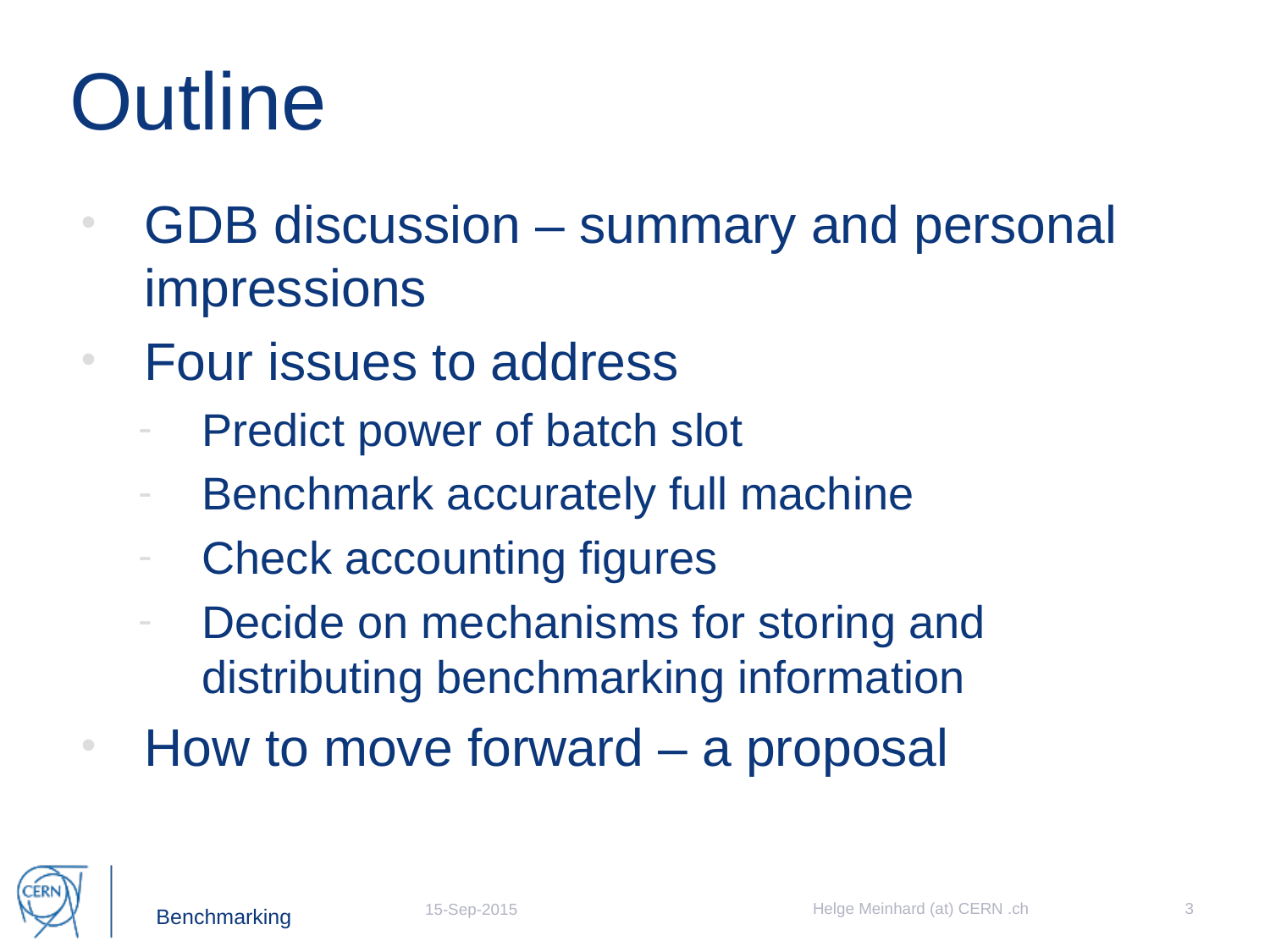

# Outline
GDB discussion – summary and personal impressions
Four issues to address
Predict power of batch slot
Benchmark accurately full machine
Check accounting figures
Decide on mechanisms for storing and distributing benchmarking information
How to move forward – a proposal

Helge Meinhard (at) CERN .ch
3
15-Sep-2015